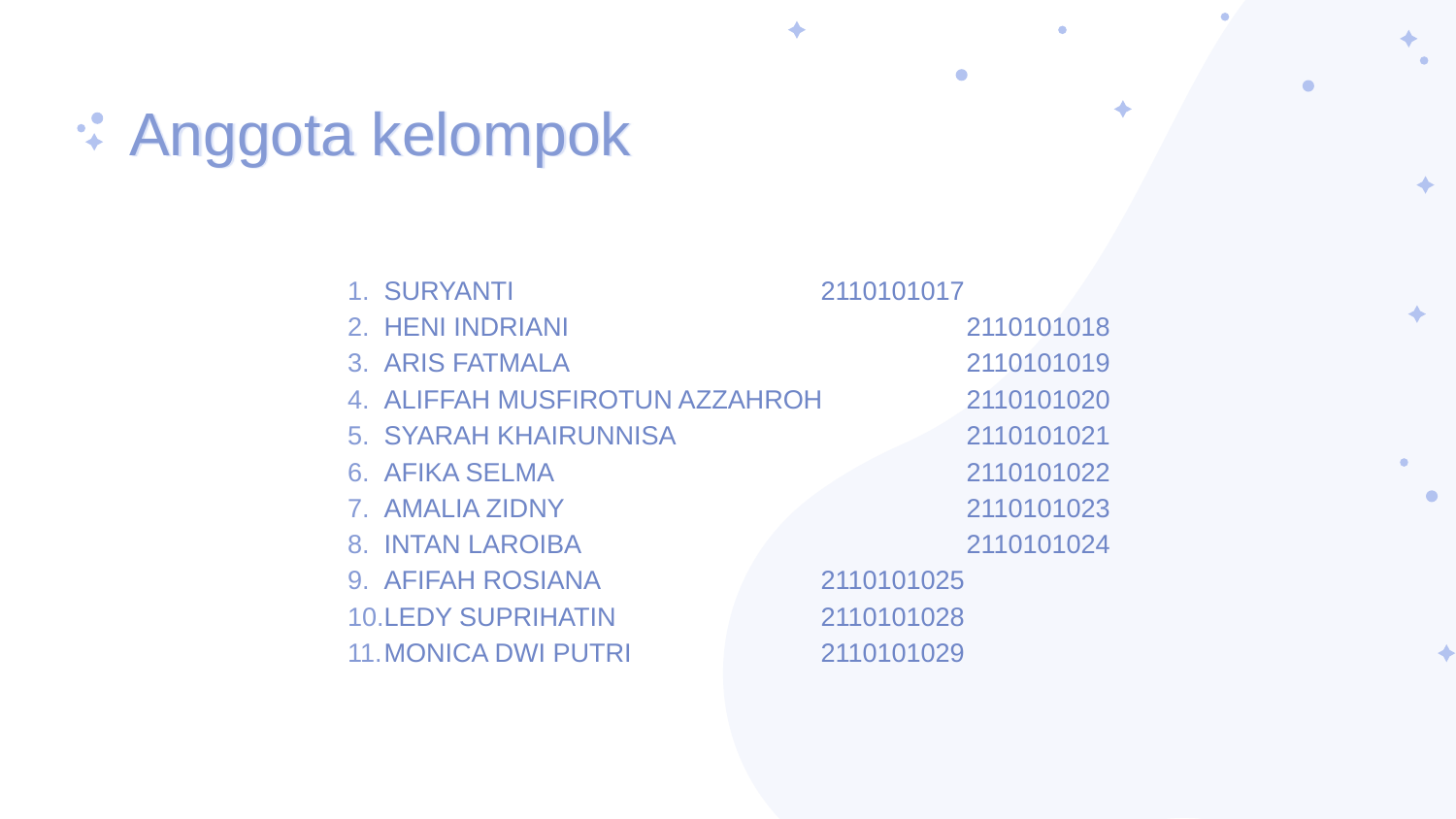

# Anggota kelompok
SURYANTI 			2110101017
HENI INDRIANI 			2110101018
ARIS FATMALA 			2110101019
ALIFFAH MUSFIROTUN AZZAHROH 	2110101020
SYARAH KHAIRUNNISA 		2110101021
AFIKA SELMA 			2110101022
AMALIA ZIDNY 			2110101023
INTAN LAROIBA 			2110101024
AFIFAH ROSIANA 		2110101025
LEDY SUPRIHATIN 		2110101028
MONICA DWI PUTRI 		2110101029